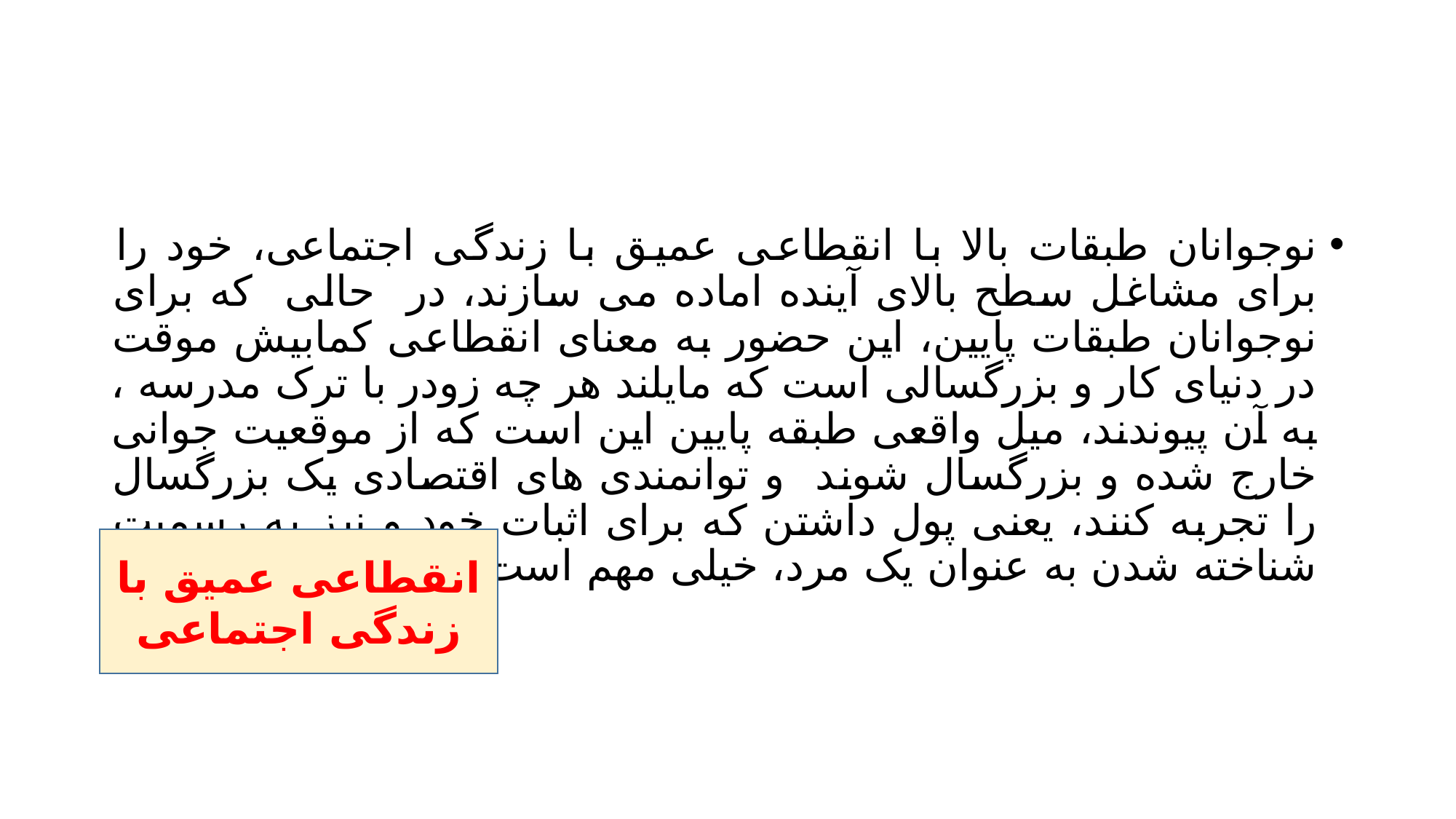

#
نوجوانان طبقات بالا با انقطاعی عمیق با زندگی اجتماعی، خود را برای مشاغل سطح بالای آینده اماده می سازند، در  حالی  که برای نوجوانان طبقات پایین، این حضور به معنای انقطاعی کمابیش موقت در دنیای کار و بزرگسالی است که مایلند هر چه زودر با ترک مدرسه ، به آن پیوندند، میل واقعی طبقه پایین این است که از موقعیت جوانی خارج شده و بزرگسال شوند  و توانمندی های اقتصادی یک بزرگسال را تجربه کنند، یعنی پول داشتن که برای اثبات خود و نیز به رسمیت شناخته شدن به عنوان یک مرد، خیلی مهم است(همان)
انقطاعی عمیق با زندگی اجتماعی